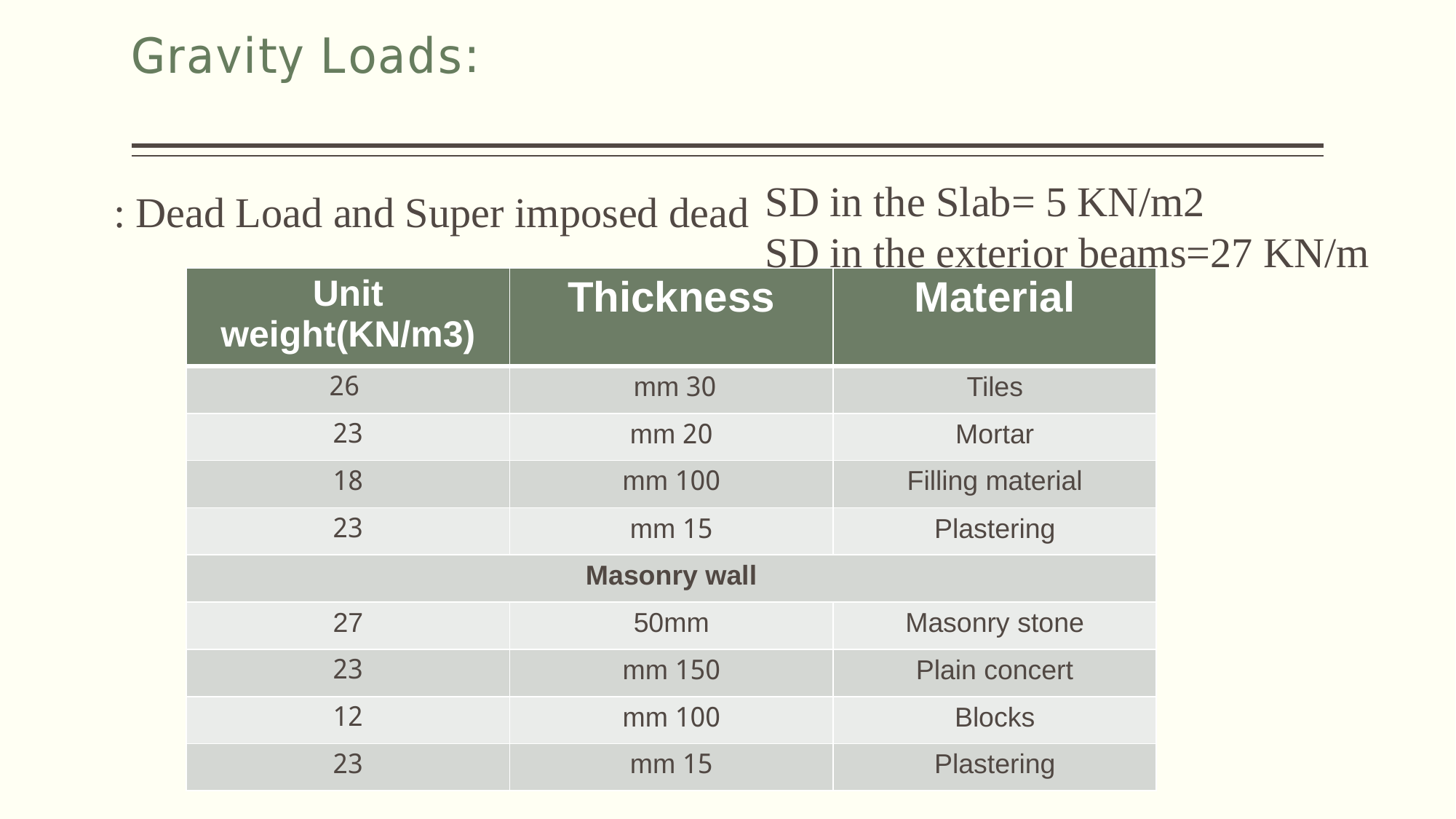

# Gravity Loads:
SD in the Slab= 5 KN/m2
SD in the exterior beams=27 KN/m
Dead Load and Super imposed dead :

| Unit weight(KN/m3) | Thickness | Material |
| --- | --- | --- |
| 26 | 30 mm | Tiles |
| 23 | 20 mm | Mortar |
| 18 | 100 mm | Filling material |
| 23 | 15 mm | Plastering |
| Masonry wall |  |  |
| 27 | 50mm | Masonry stone |
| 23 | 150 mm | Plain concert |
| 12 | 100 mm | Blocks |
| 23 | 15 mm | Plastering |